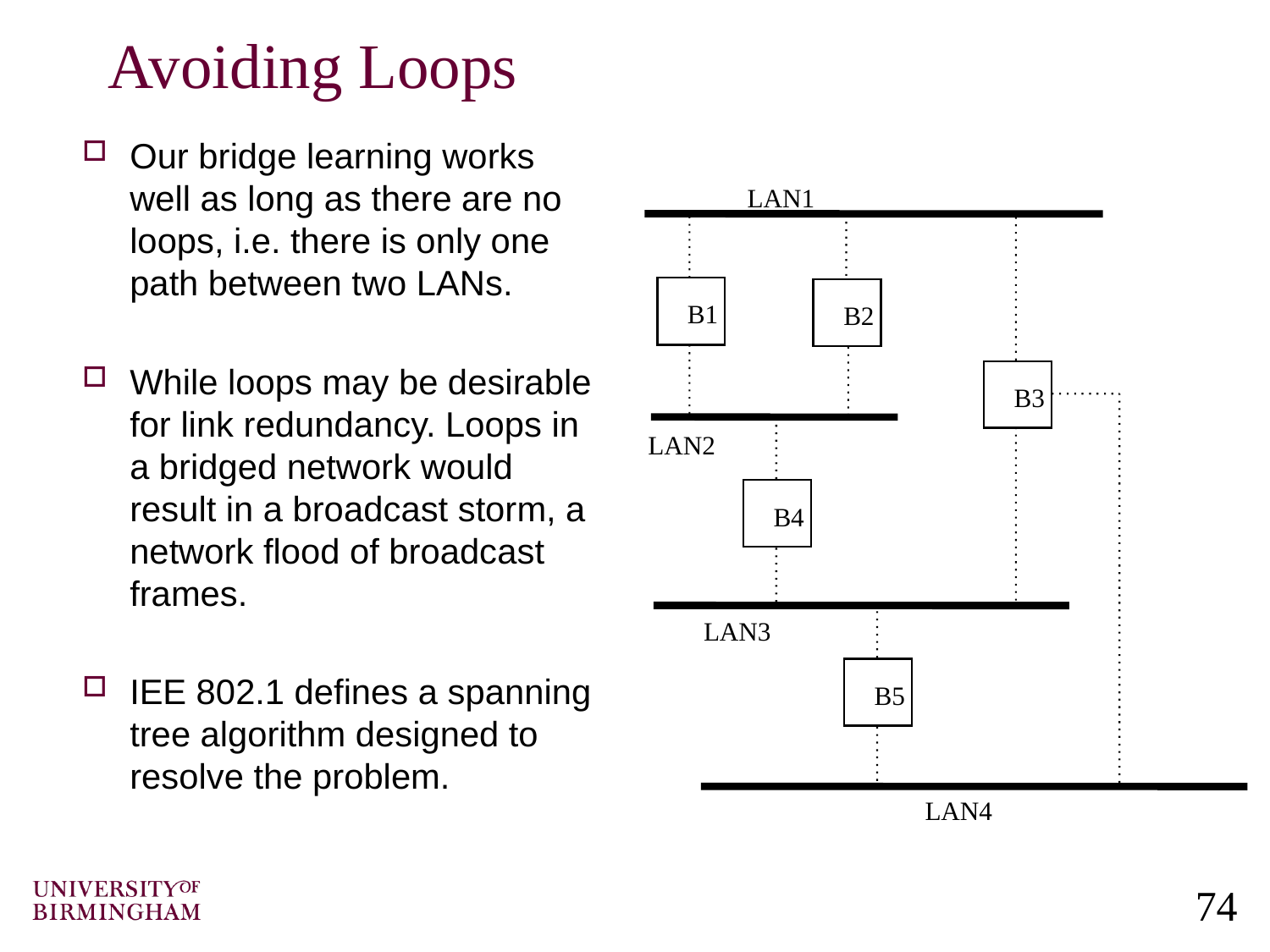

# Avoiding Loops
Our bridge learning works well as long as there are no loops, i.e. there is only one path between two LANs.

While loops may be desirable for link redundancy. Loops in a bridged network would result in a broadcast storm, a network flood of broadcast frames.

IEE 802.1 defines a spanning tree algorithm designed to resolve the problem.

LAN1

B1

B2

B3

LAN2

B4

LAN3

B5

LAN4